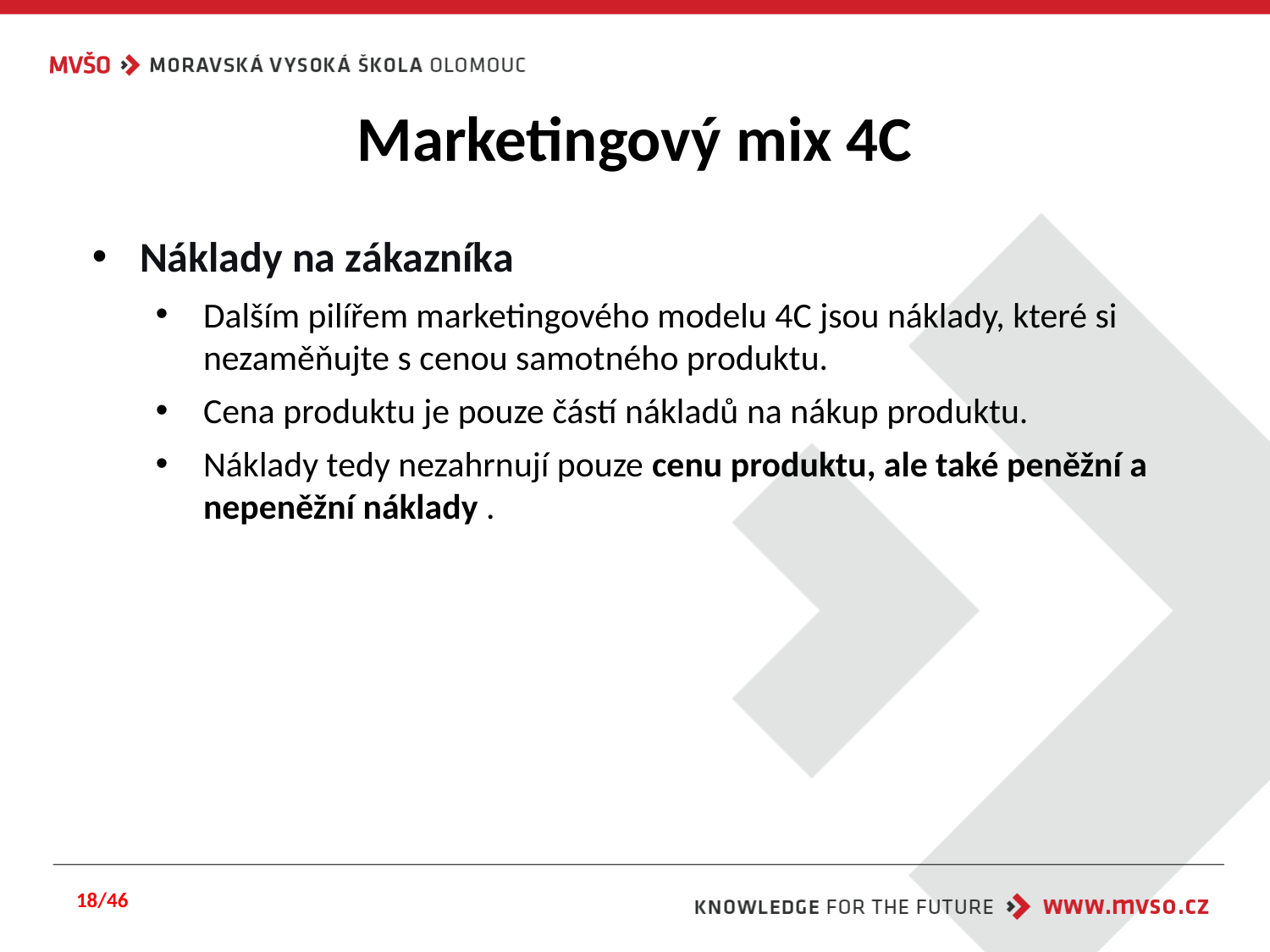

# Marketingový mix 4C
Náklady na zákazníka
Dalším pilířem marketingového modelu 4C jsou náklady, které si nezaměňujte s cenou samotného produktu.
Cena produktu je pouze částí nákladů na nákup produktu.
Náklady tedy nezahrnují pouze cenu produktu, ale také peněžní a nepeněžní náklady .
18/46